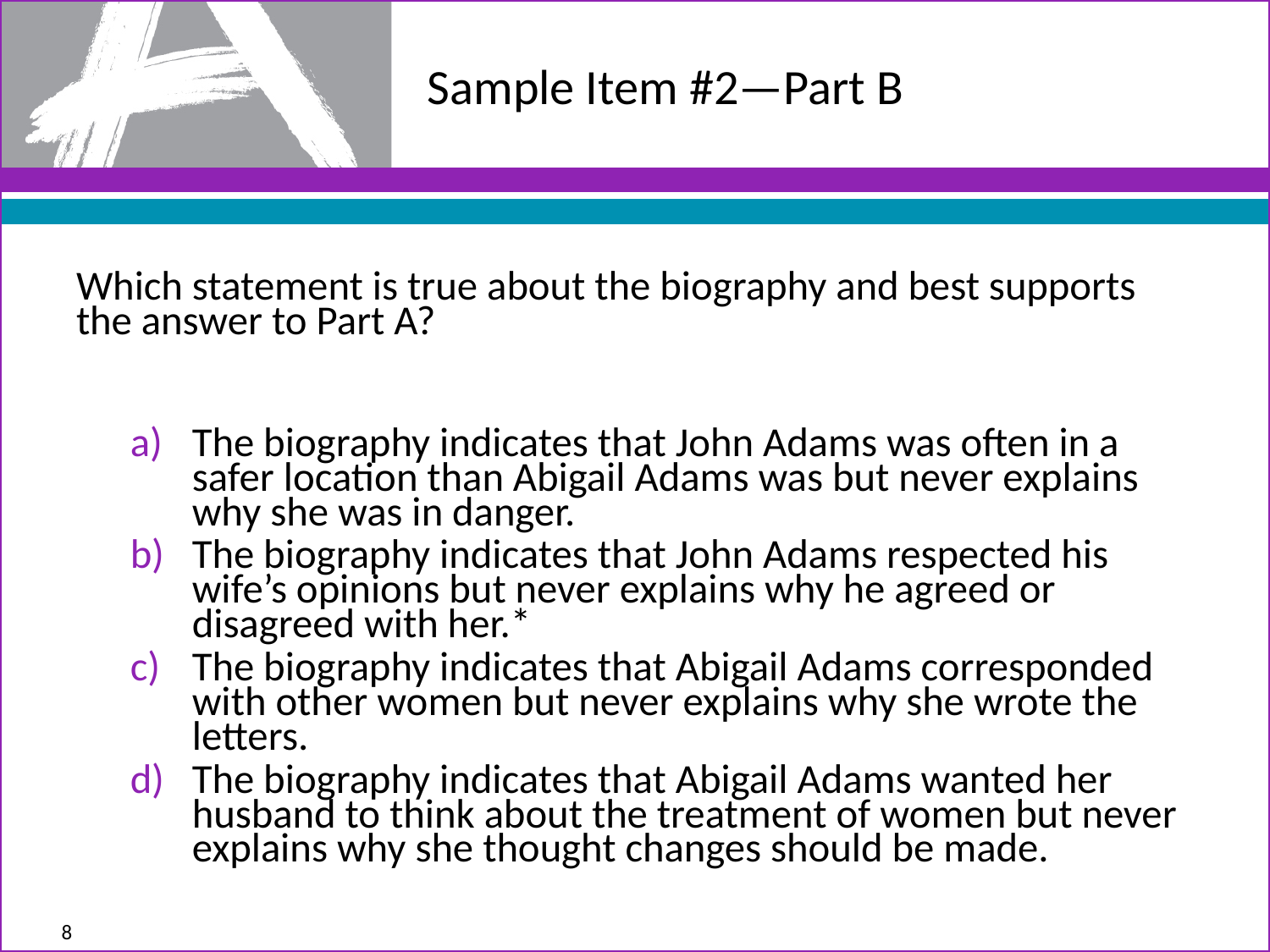

# Sample Item #2—Part B

Which statement is true about the biography and best supports the answer to Part A?

The biography indicates that John Adams was often in a safer location than Abigail Adams was but never explains why she was in danger.
The biography indicates that John Adams respected his wife’s opinions but never explains why he agreed or disagreed with her.*
The biography indicates that Abigail Adams corresponded with other women but never explains why she wrote the letters.
The biography indicates that Abigail Adams wanted her husband to think about the treatment of women but never explains why she thought changes should be made.

8